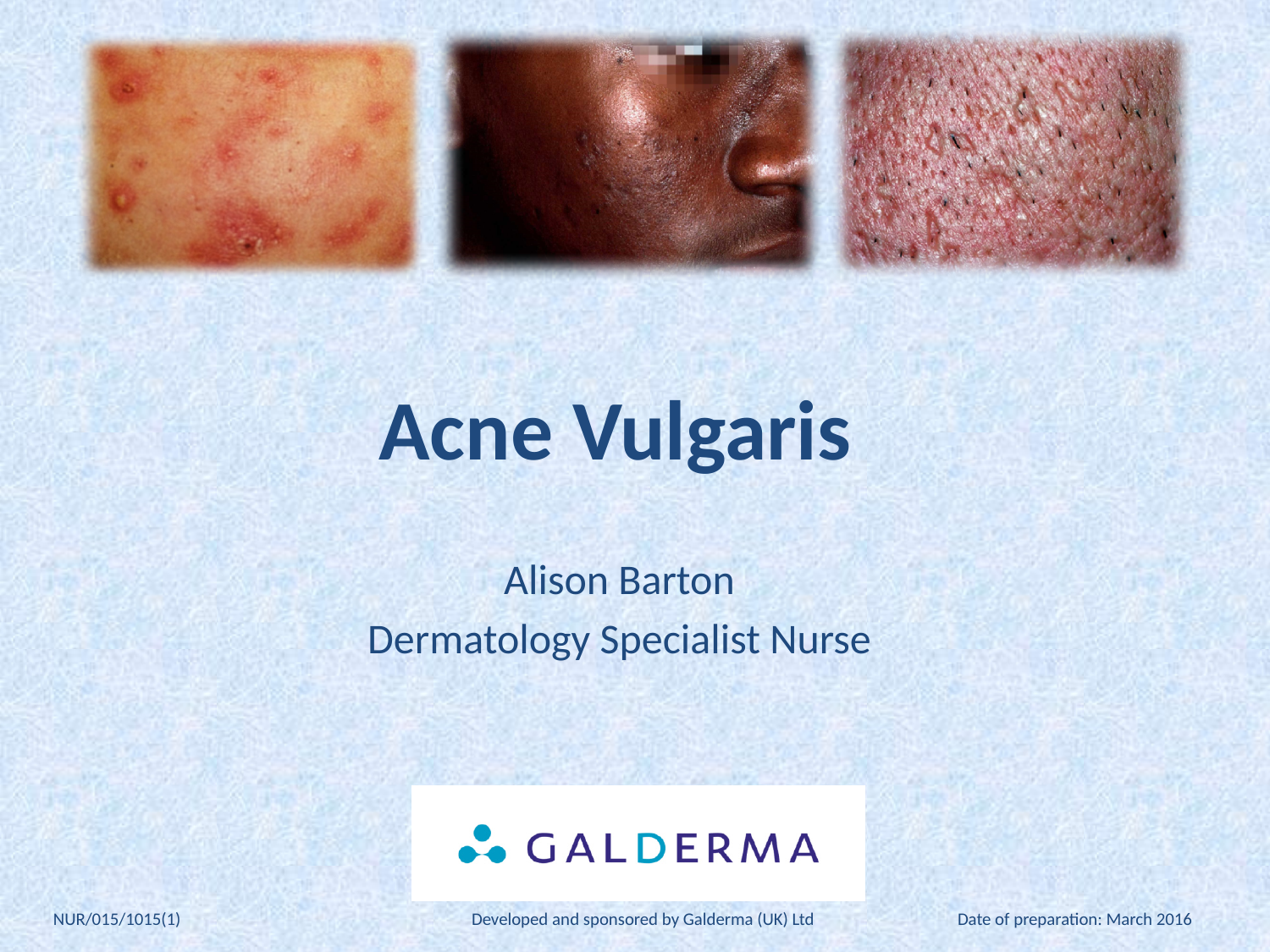

# Acne Vulgaris
Alison Barton
Dermatology Specialist Nurse